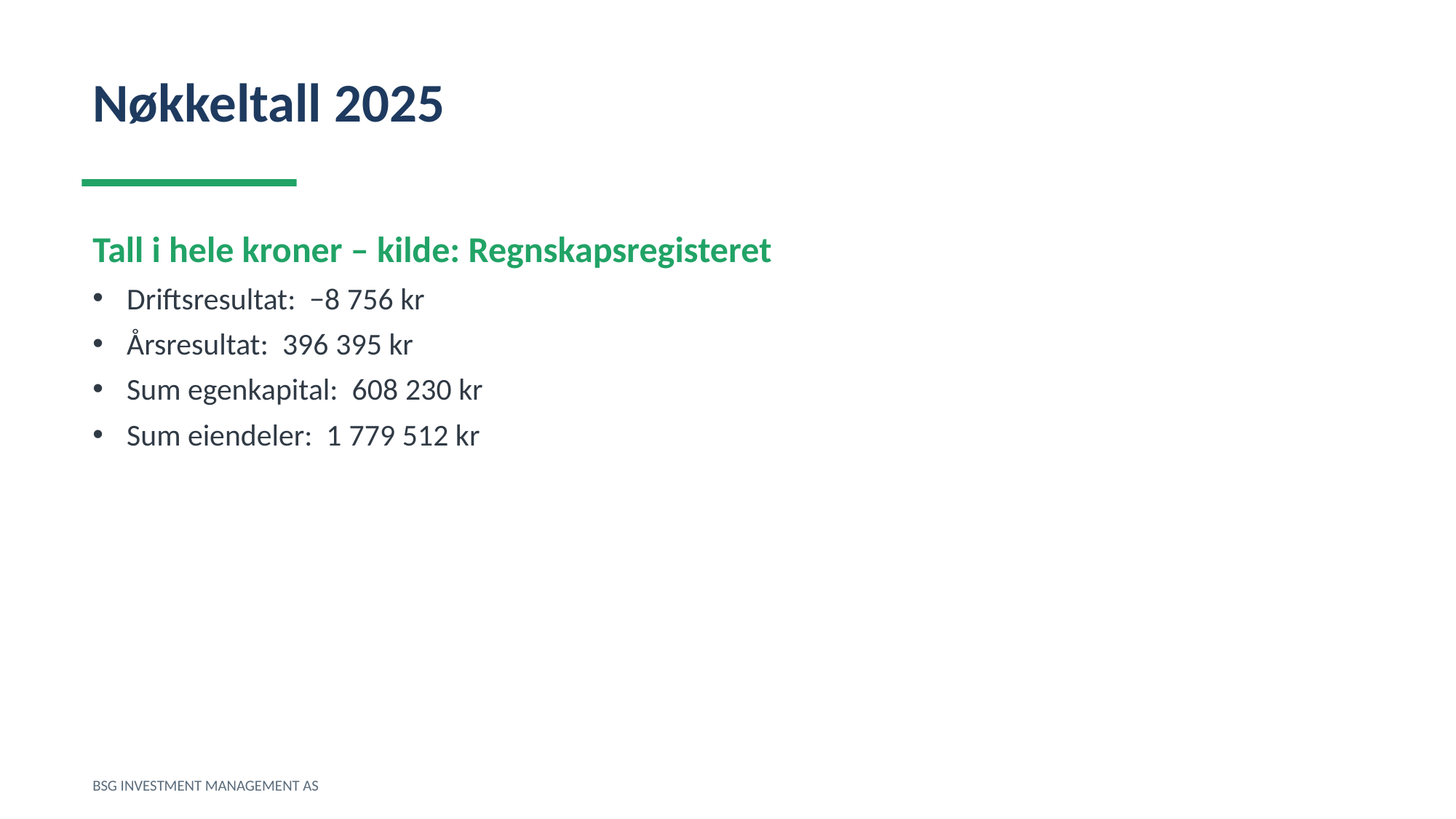

Nøkkeltall 2025

Tall i hele kroner – kilde: Regnskapsregisteret
Driftsresultat:  −8 756 kr
Årsresultat:  396 395 kr
Sum egenkapital:  608 230 kr
Sum eiendeler:  1 779 512 kr
BSG INVESTMENT MANAGEMENT AS